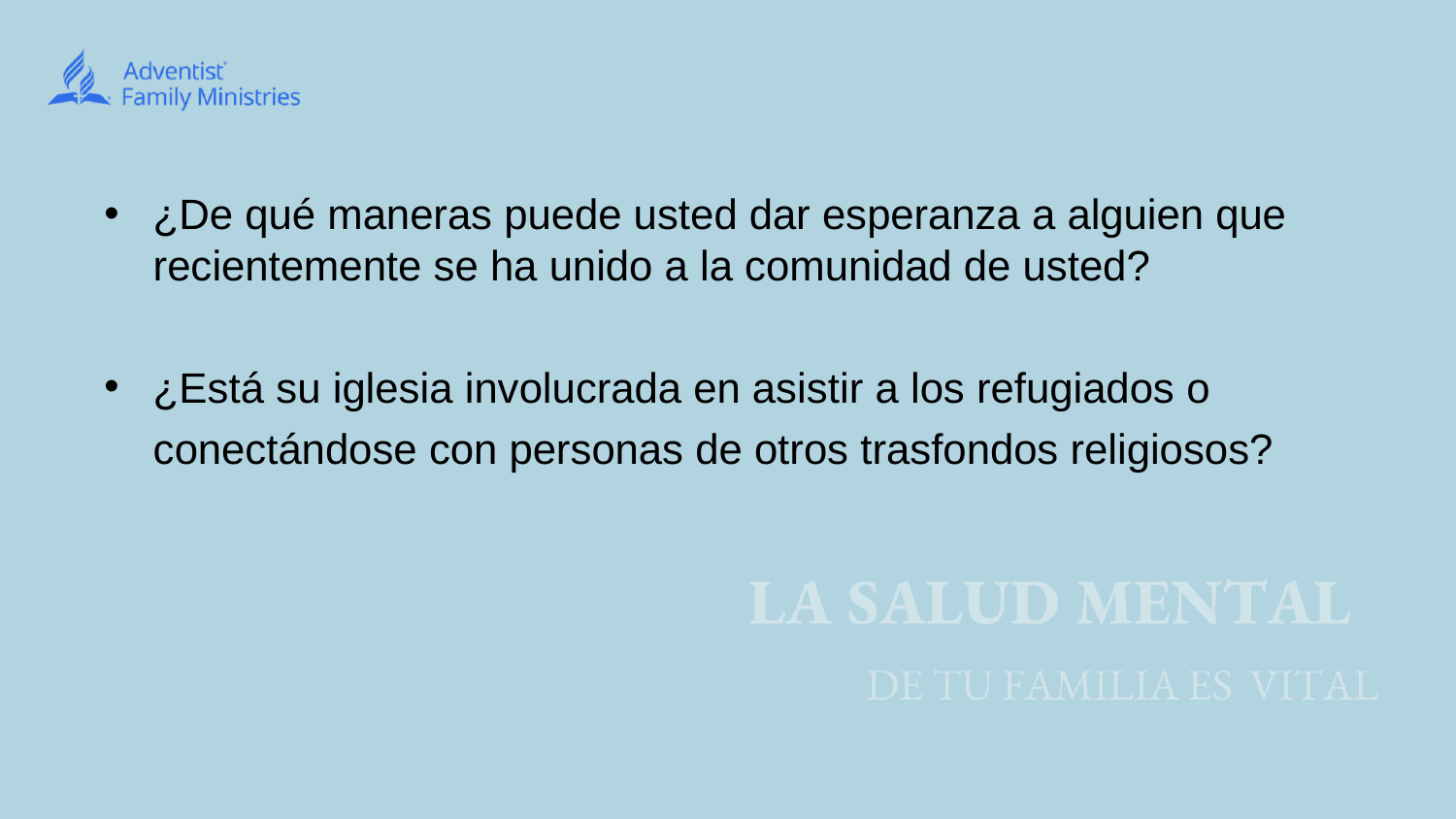

¿De qué maneras puede usted dar esperanza a alguien que recientemente se ha unido a la comunidad de usted?

¿Está su iglesia involucrada en asistir a los refugiados o conectándose con personas de otros trasfondos religiosos?